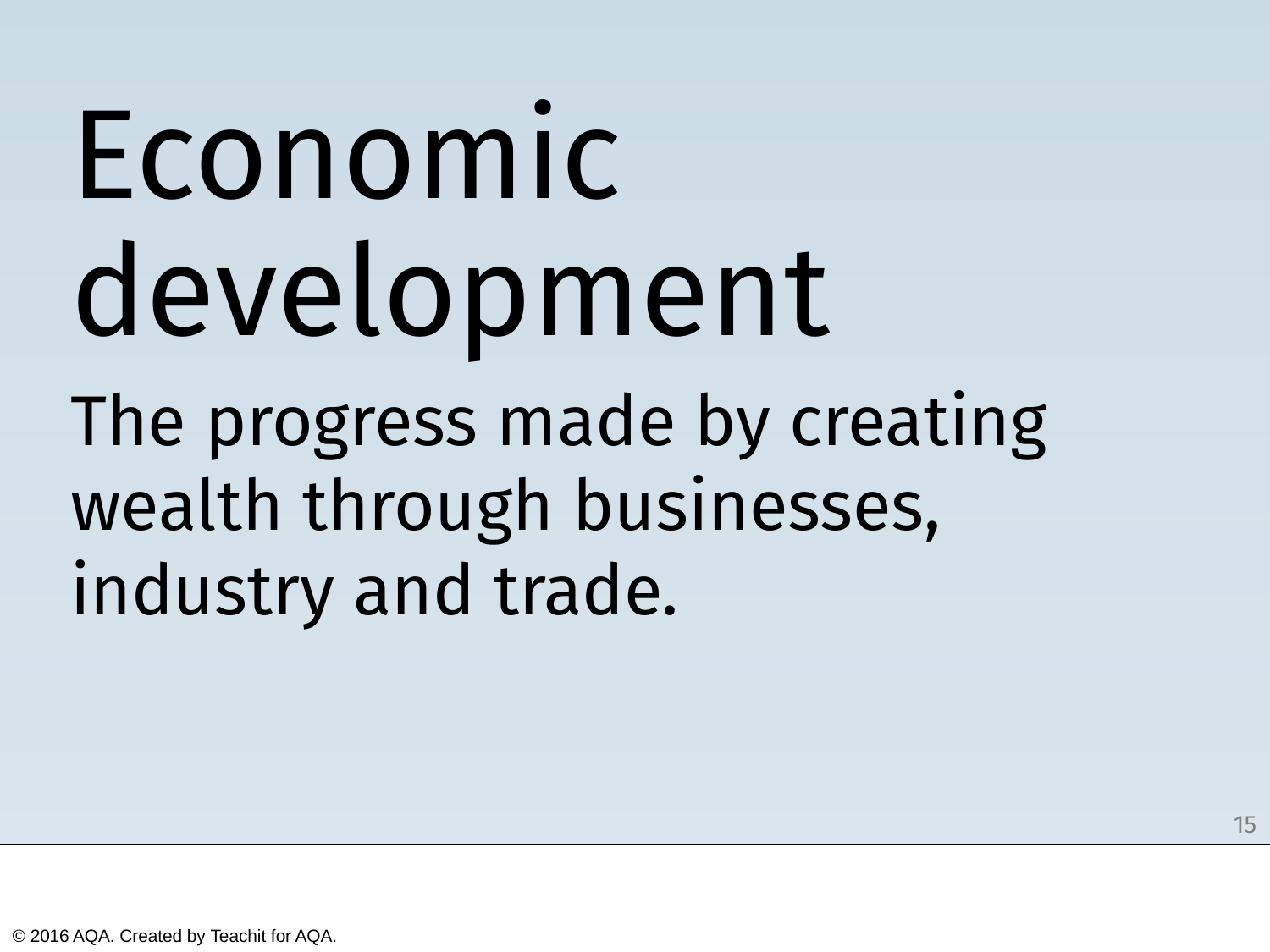

Economic development
The progress made by creating wealth through businesses, industry and trade.